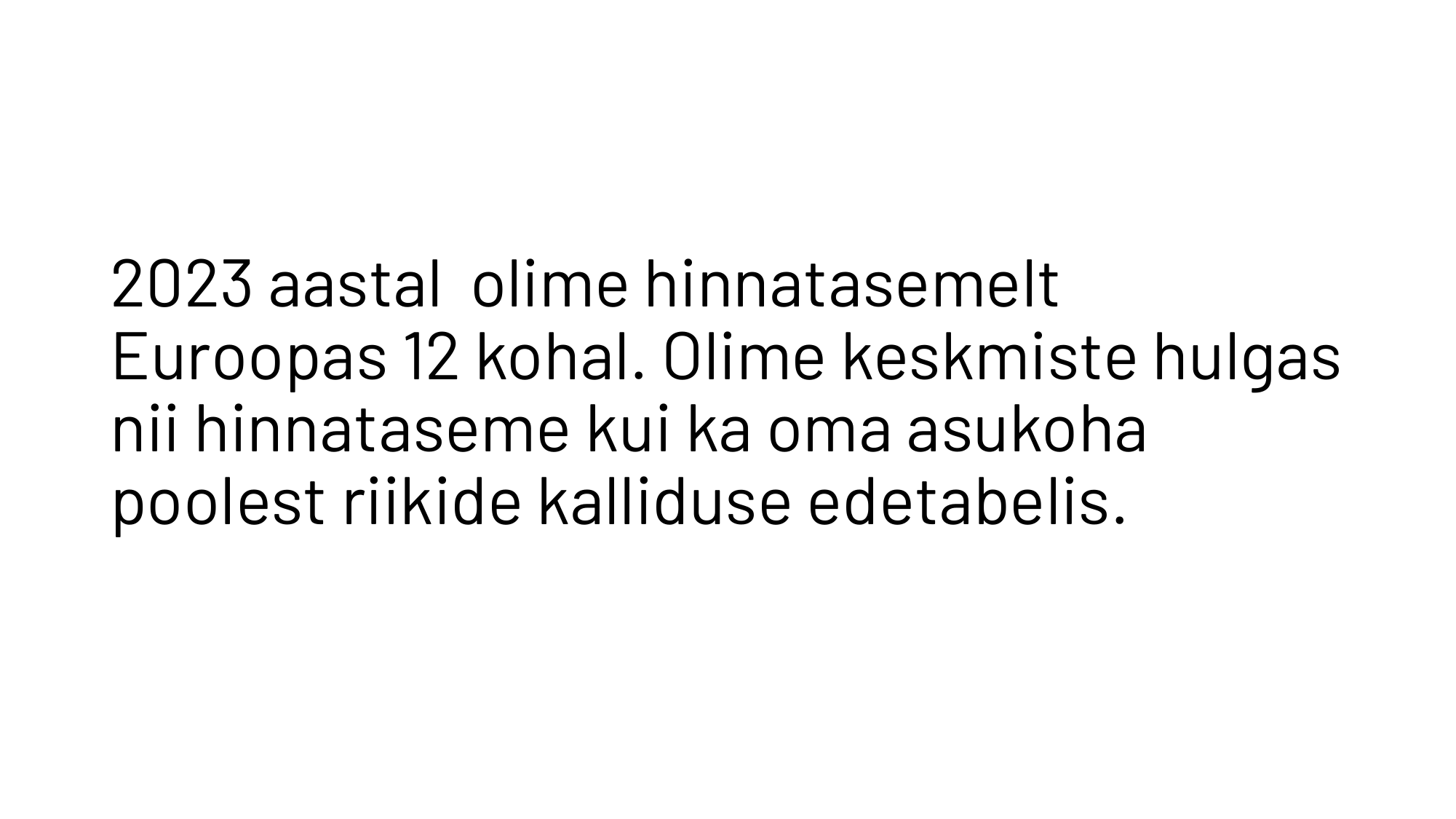

# 2023 aastal  olime hinnatasemelt Euroopas 12 kohal. Olime keskmiste hulgas nii hinnataseme kui ka oma asukoha poolest riikide kalliduse edetabelis.